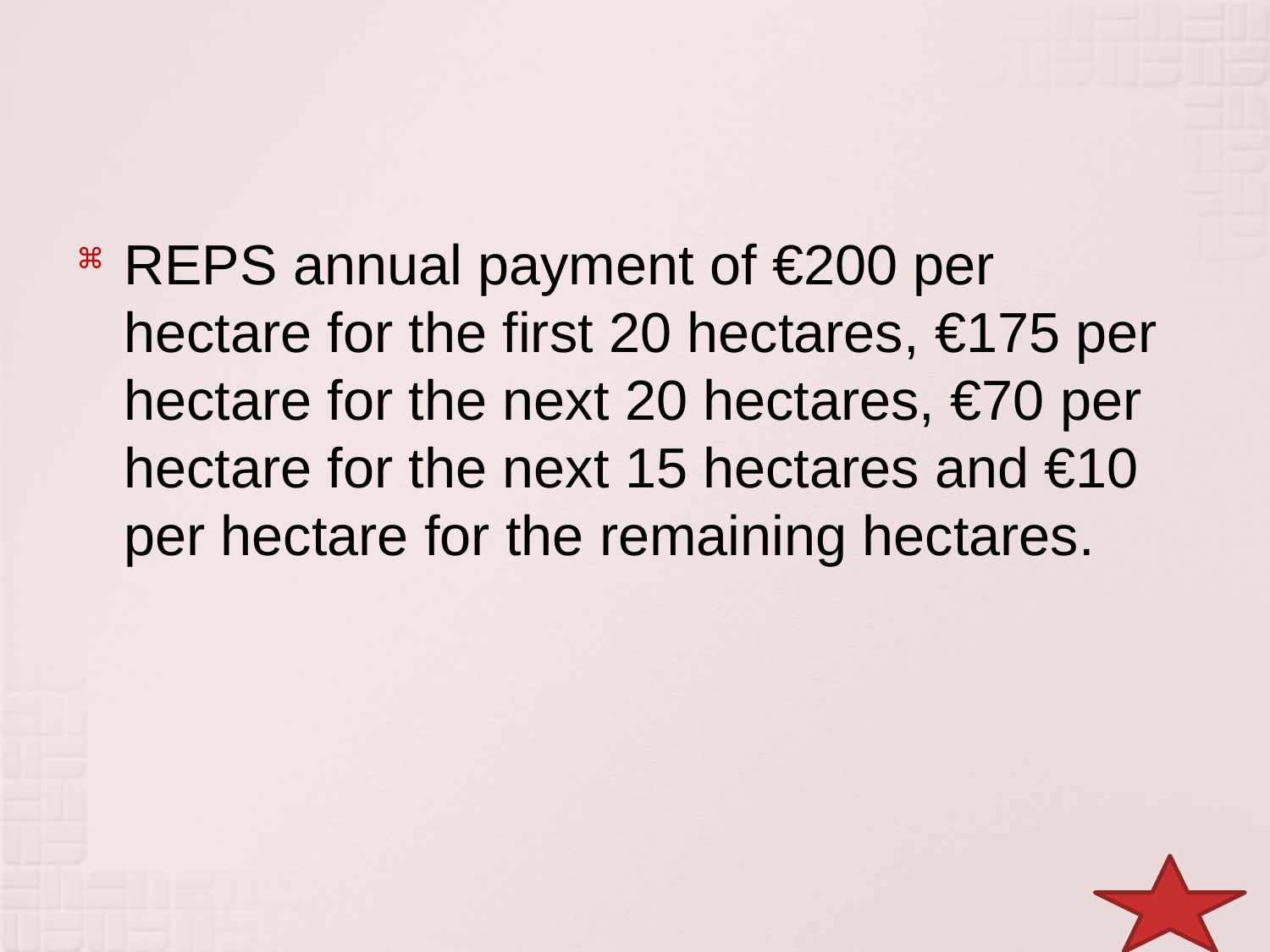

#
REPS annual payment of €200 per hectare for the first 20 hectares, €175 per hectare for the next 20 hectares, €70 per hectare for the next 15 hectares and €10 per hectare for the remaining hectares.